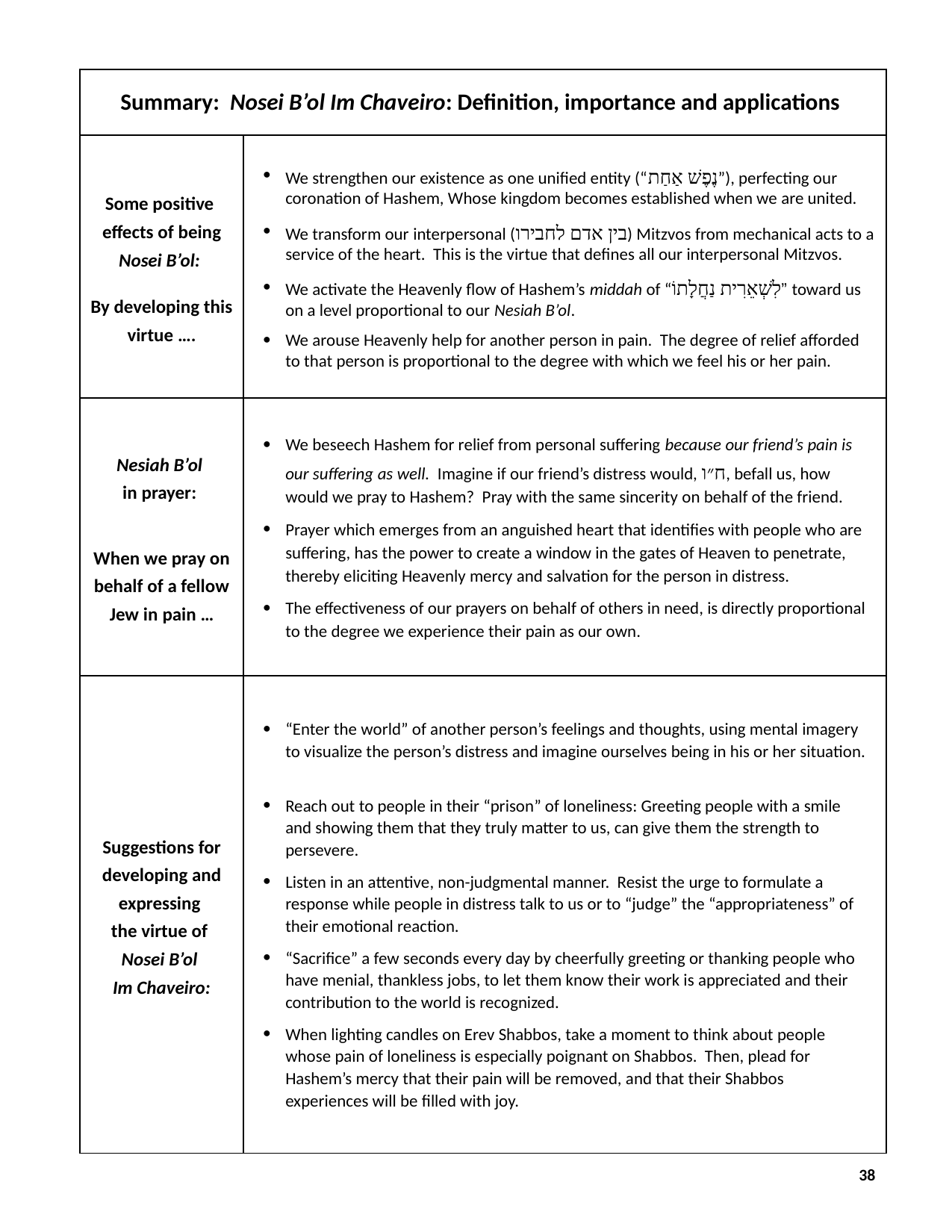

| Summary: Nosei B’ol Im Chaveiro: Definition, importance and applications |  |
| --- | --- |
| Some positive effects of being Nosei B’ol: By developing this virtue …. | We strengthen our existence as one unified entity (“נֶפֶשׁ אַחַת”), perfecting our coronation of Hashem, Whose kingdom becomes established when we are united. We transform our interpersonal (בין אדם לחבירו) Mitzvos from mechanical acts to a service of the heart. This is the virtue that defines all our interpersonal Mitzvos. We activate the Heavenly flow of Hashem’s middah of “לִשְׁאֵרִית נַחֲלָתוֹ” toward us on a level proportional to our Nesiah B’ol. We arouse Heavenly help for another person in pain. The degree of relief afforded to that person is proportional to the degree with which we feel his or her pain. |
| Nesiah B’ol in prayer: When we pray on behalf of a fellow Jew in pain … | We beseech Hashem for relief from personal suffering because our friend’s pain is our suffering as well. Imagine if our friend’s distress would, ח״ו, befall us, how would we pray to Hashem? Pray with the same sincerity on behalf of the friend. Prayer which emerges from an anguished heart that identifies with people who are suffering, has the power to create a window in the gates of Heaven to penetrate, thereby eliciting Heavenly mercy and salvation for the person in distress. The effectiveness of our prayers on behalf of others in need, is directly proportional to the degree we experience their pain as our own. |
| Suggestions for developing and expressing the virtue of Nosei B’ol Im Chaveiro: | “Enter the world” of another person’s feelings and thoughts, using mental imagery to visualize the person’s distress and imagine ourselves being in his or her situation. Reach out to people in their “prison” of loneliness: Greeting people with a smile and showing them that they truly matter to us, can give them the strength to persevere. Listen in an attentive, non-judgmental manner. Resist the urge to formulate a response while people in distress talk to us or to “judge” the “appropriateness” of their emotional reaction. “Sacrifice” a few seconds every day by cheerfully greeting or thanking people who have menial, thankless jobs, to let them know their work is appreciated and their contribution to the world is recognized. When lighting candles on Erev Shabbos, take a moment to think about people whose pain of loneliness is especially poignant on Shabbos. Then, plead for Hashem’s mercy that their pain will be removed, and that their Shabbos experiences will be filled with joy. |
38